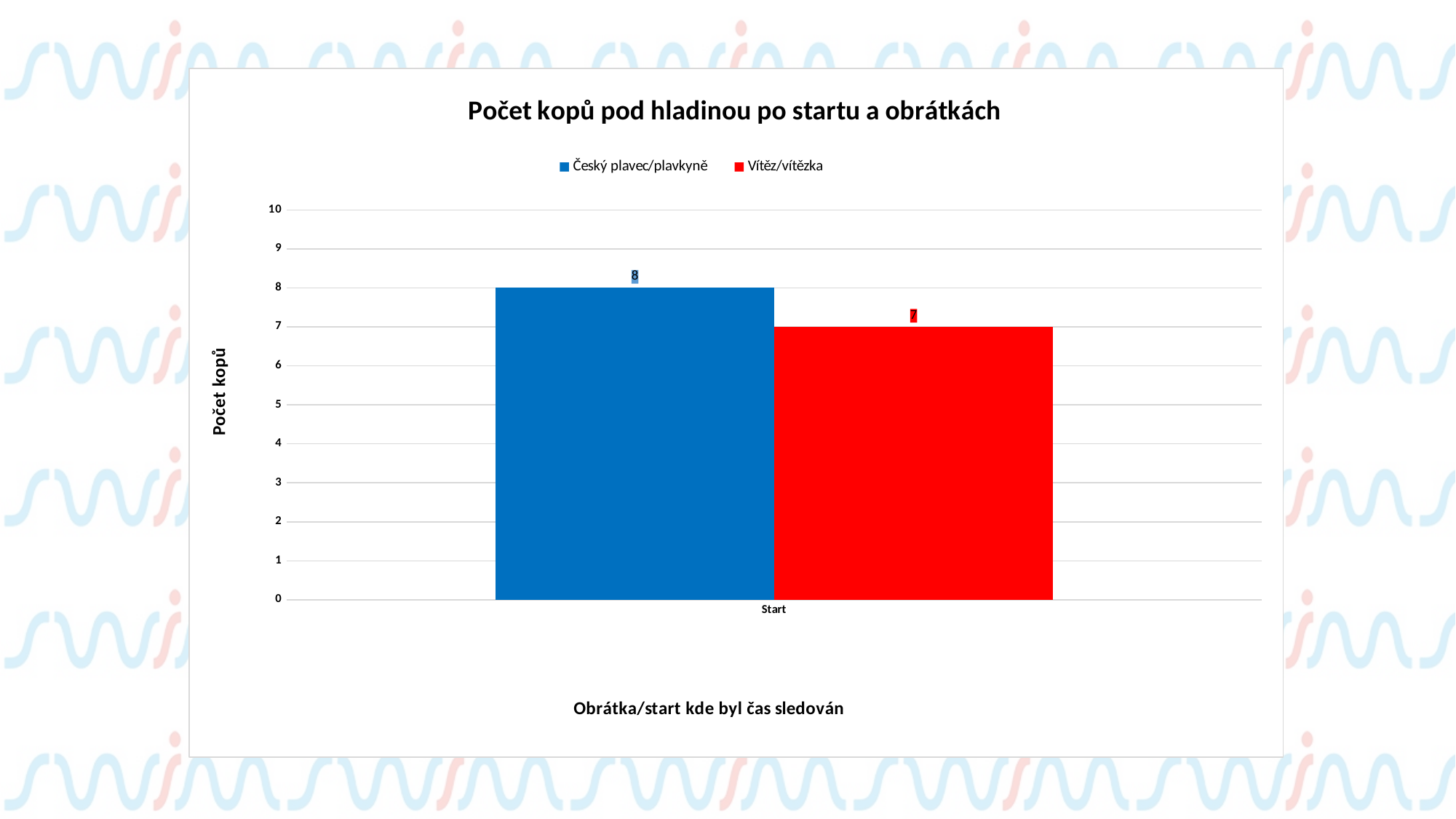

#

### Chart: Počet kopů pod hladinou po startu a obrátkách

| Category | Český plavec/plavkyně | Vítěz/vítězka |
|---|---|---|
| Start | 8.0 | 7.0 |